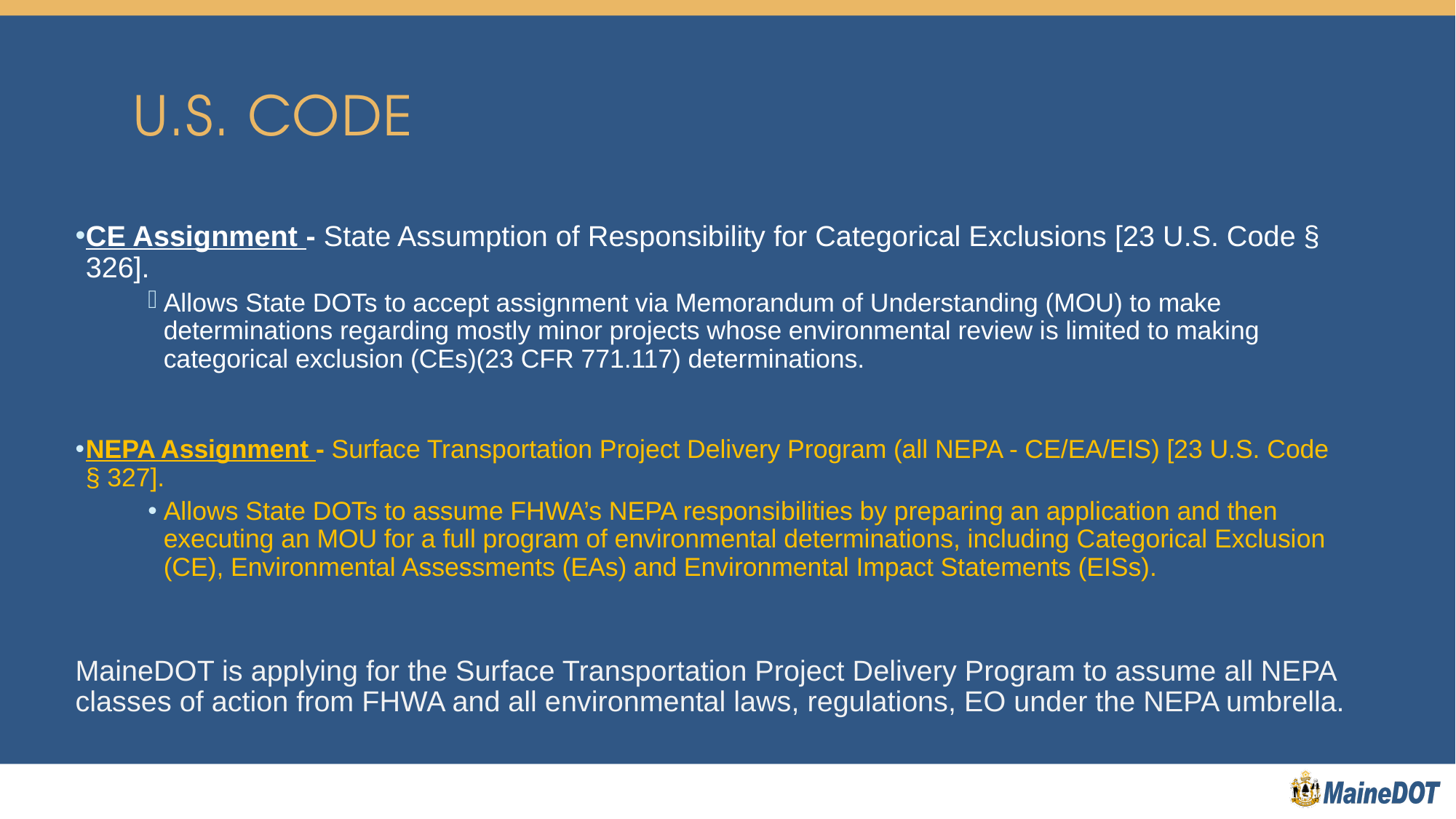

# U.S. Code
CE Assignment - State Assumption of Responsibility for Categorical Exclusions [23 U.S. Code § 326].
Allows State DOTs to accept assignment via Memorandum of Understanding (MOU) to make determinations regarding mostly minor projects whose environmental review is limited to making categorical exclusion (CEs)(23 CFR 771.117) determinations.

NEPA Assignment - Surface Transportation Project Delivery Program (all NEPA - CE/EA/EIS) [23 U.S. Code § 327].
Allows State DOTs to assume FHWA’s NEPA responsibilities by preparing an application and then executing an MOU for a full program of environmental determinations, including Categorical Exclusion (CE), Environmental Assessments (EAs) and Environmental Impact Statements (EISs).

MaineDOT is applying for the Surface Transportation Project Delivery Program to assume all NEPA classes of action from FHWA and all environmental laws, regulations, EO under the NEPA umbrella.